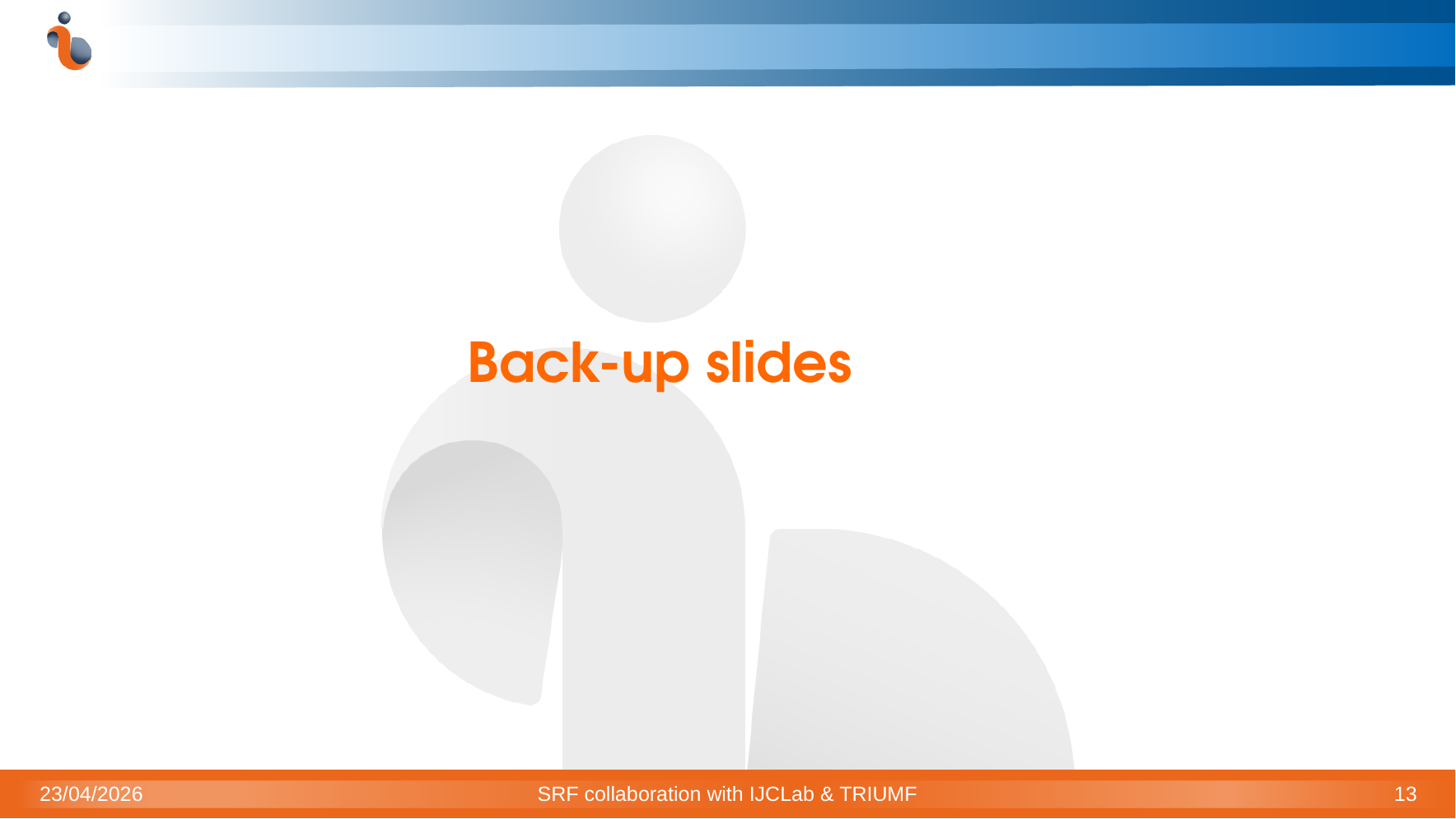

Back-up slides

23/04/2026
SRF collaboration with IJCLab & TRIUMF
13